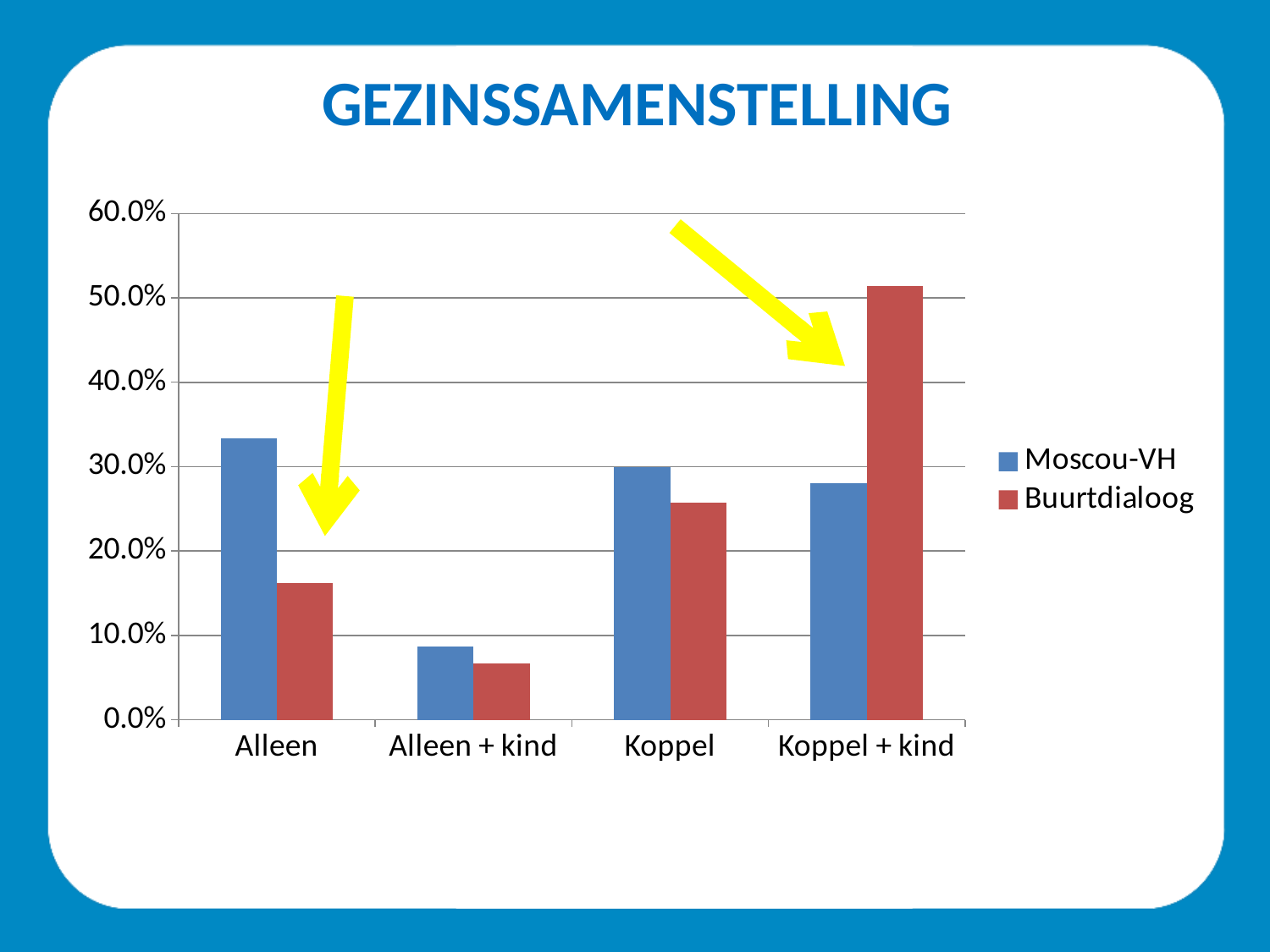

GEZINSSAMENSTELLING

### Chart

| Category | Moscou-VH | Buurtdialoog |
|---|---|---|
| Alleen | 0.334 | 0.162 |
| Alleen + kind | 0.087 | 0.067 |
| Koppel | 0.299 | 0.257 |
| Koppel + kind | 0.28 | 0.514 |